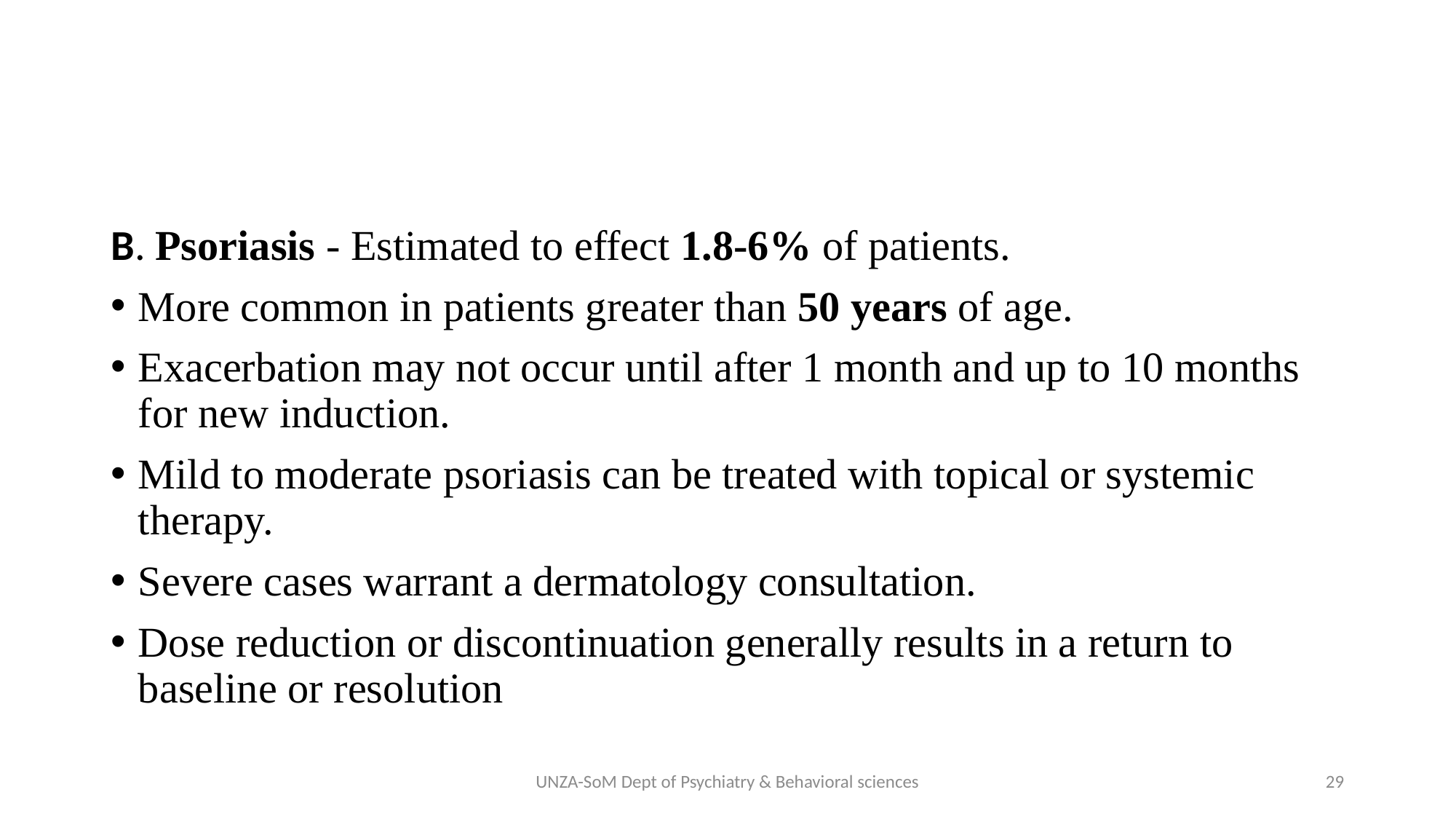

#
B. Psoriasis - Estimated to effect 1.8-6% of patients.
More common in patients greater than 50 years of age.
Exacerbation may not occur until after 1 month and up to 10 months for new induction.
Mild to moderate psoriasis can be treated with topical or systemic therapy.
Severe cases warrant a dermatology consultation.
Dose reduction or discontinuation generally results in a return to baseline or resolution
UNZA-SoM Dept of Psychiatry & Behavioral sciences
29